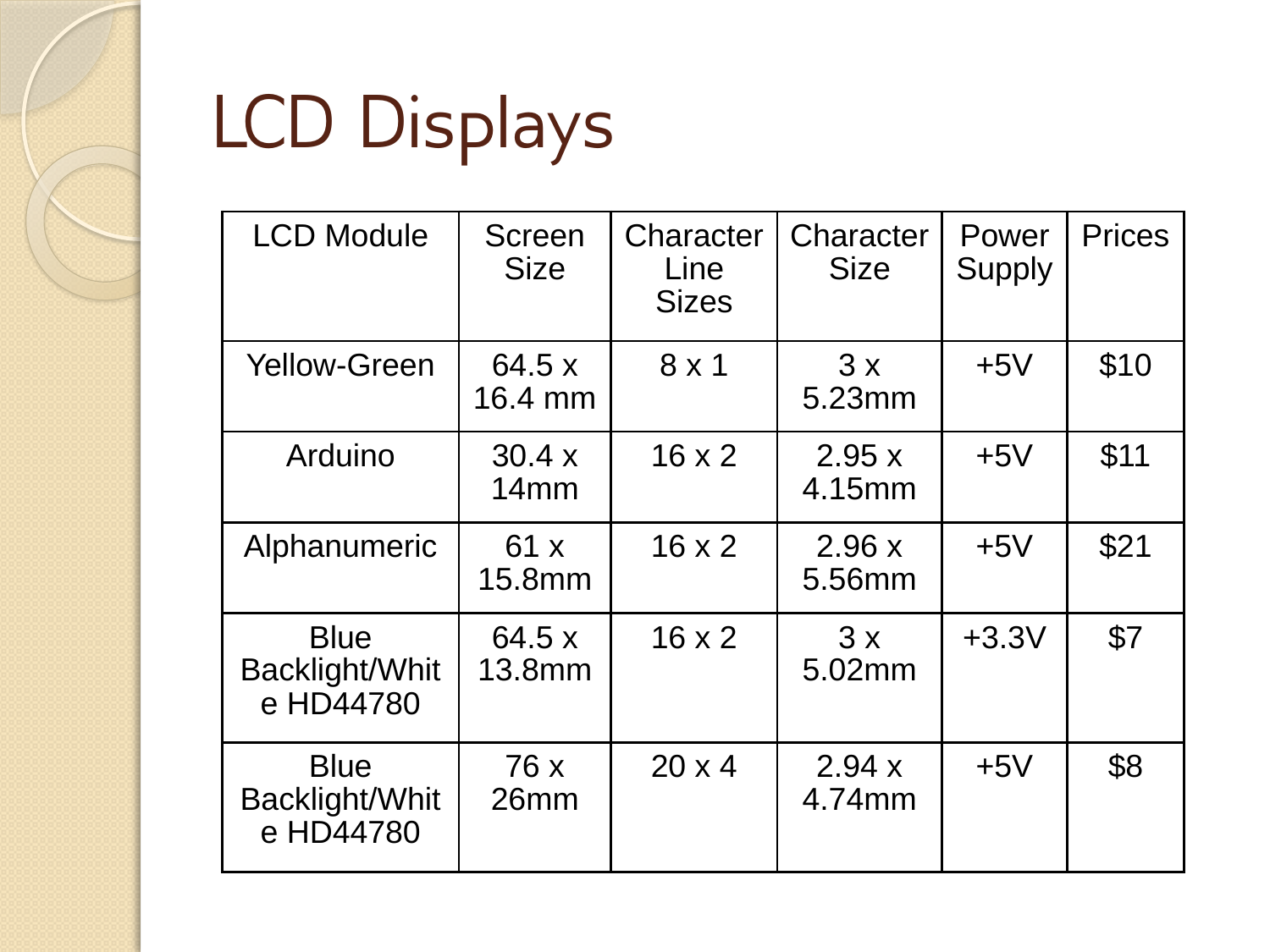

# LCD Displays
| LCD Module | Screen Size | Character Line Sizes | Character Size | Power Supply | Prices |
| --- | --- | --- | --- | --- | --- |
| Yellow-Green | 64.5 x 16.4 mm | 8 x 1 | 3 x 5.23mm | +5V | $10 |
| Arduino | 30.4 x 14mm | 16 x 2 | 2.95 x 4.15mm | +5V | $11 |
| Alphanumeric | 61 x 15.8mm | 16 x 2 | 2.96 x 5.56mm | +5V | $21 |
| Blue Backlight/White HD44780 | 64.5 x 13.8mm | 16 x 2 | 3 x 5.02mm | +3.3V | $7 |
| Blue Backlight/White HD44780 | 76 x 26mm | 20 x 4 | 2.94 x 4.74mm | +5V | $8 |